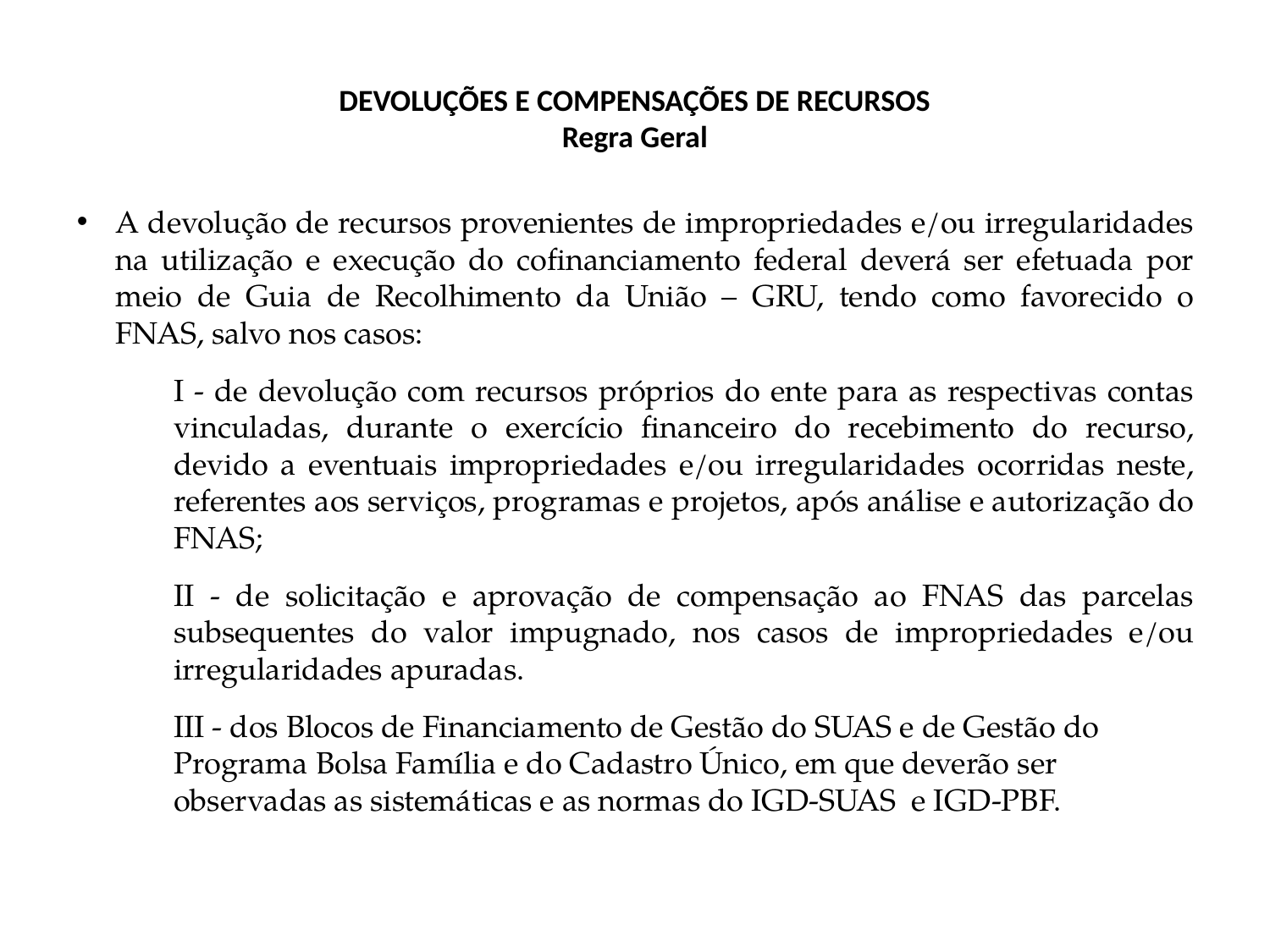

# DEVOLUÇÕES E COMPENSAÇÕES DE RECURSOS Regra Geral
A devolução de recursos provenientes de impropriedades e/ou irregularidades na utilização e execução do cofinanciamento federal deverá ser efetuada por meio de Guia de Recolhimento da União – GRU, tendo como favorecido o FNAS, salvo nos casos:
I - de devolução com recursos próprios do ente para as respectivas contas vinculadas, durante o exercício financeiro do recebimento do recurso, devido a eventuais impropriedades e/ou irregularidades ocorridas neste, referentes aos serviços, programas e projetos, após análise e autorização do FNAS;
II - de solicitação e aprovação de compensação ao FNAS das parcelas subsequentes do valor impugnado, nos casos de impropriedades e/ou irregularidades apuradas.
III - dos Blocos de Financiamento de Gestão do SUAS e de Gestão do Programa Bolsa Família e do Cadastro Único, em que deverão ser observadas as sistemáticas e as normas do IGD-SUAS  e IGD-PBF.